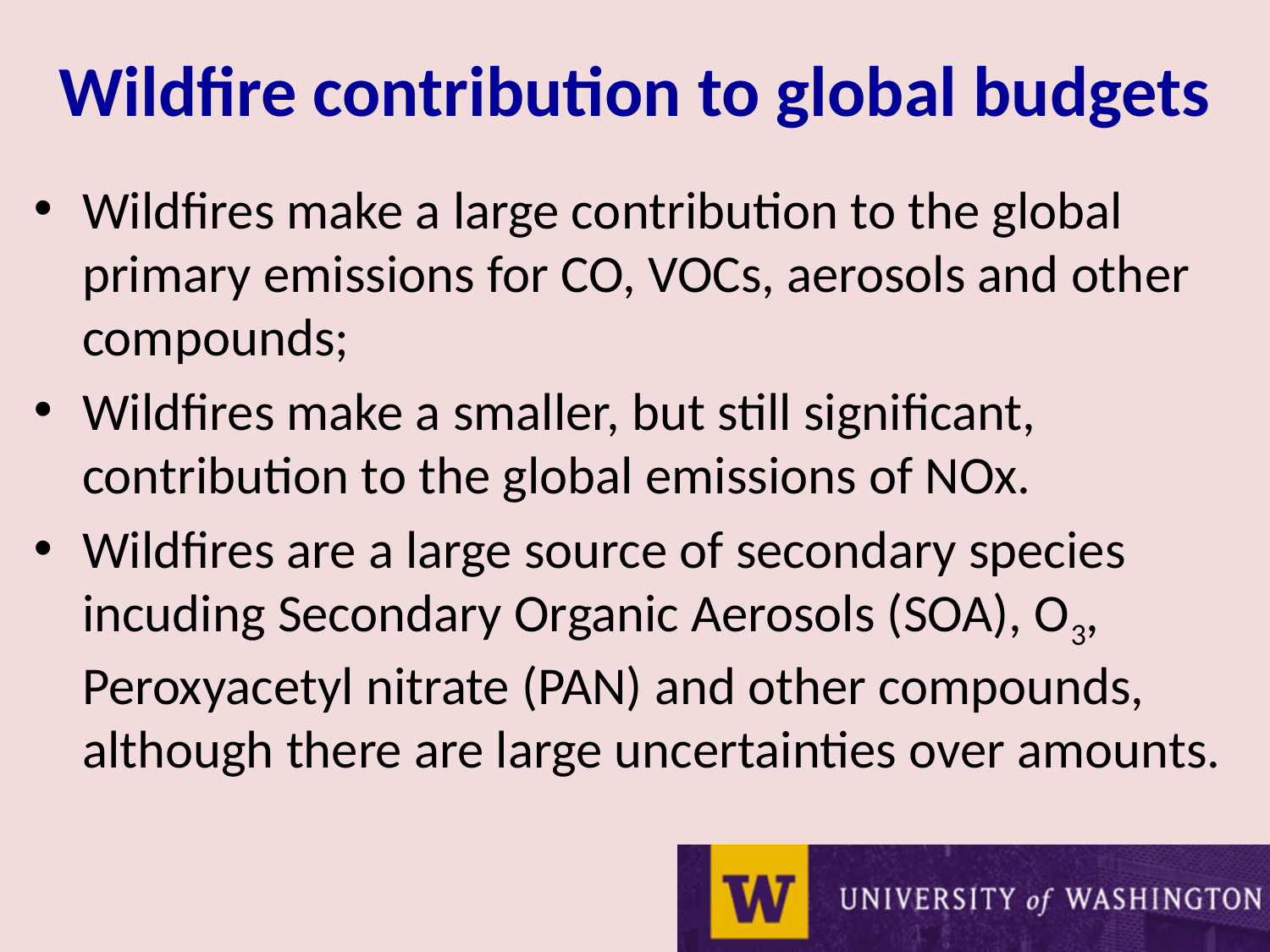

# Wildfire contribution to global budgets
Wildfires make a large contribution to the global primary emissions for CO, VOCs, aerosols and other compounds;
Wildfires make a smaller, but still significant, contribution to the global emissions of NOx.
Wildfires are a large source of secondary species incuding Secondary Organic Aerosols (SOA), O3, Peroxyacetyl nitrate (PAN) and other compounds, although there are large uncertainties over amounts.